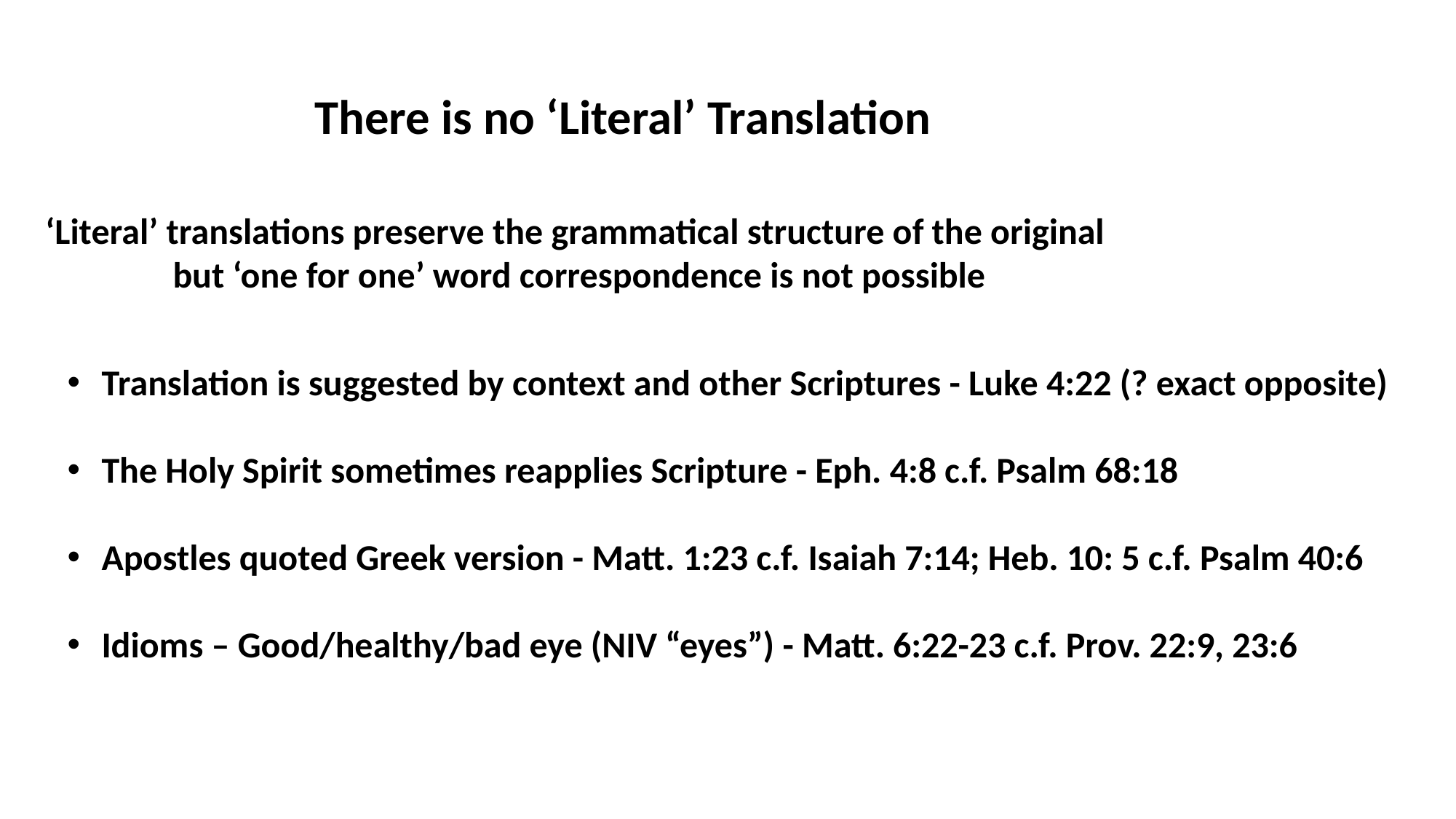

There is no ‘Literal’ Translation
‘Literal’ translations preserve the grammatical structure of the original
but ‘one for one’ word correspondence is not possible
Translation is suggested by context and other Scriptures - Luke 4:22 (? exact opposite)

The Holy Spirit sometimes reapplies Scripture - Eph. 4:8 c.f. Psalm 68:18

Apostles quoted Greek version - Matt. 1:23 c.f. Isaiah 7:14; Heb. 10: 5 c.f. Psalm 40:6

Idioms – Good/healthy/bad eye (NIV “eyes”) - Matt. 6:22-23 c.f. Prov. 22:9, 23:6